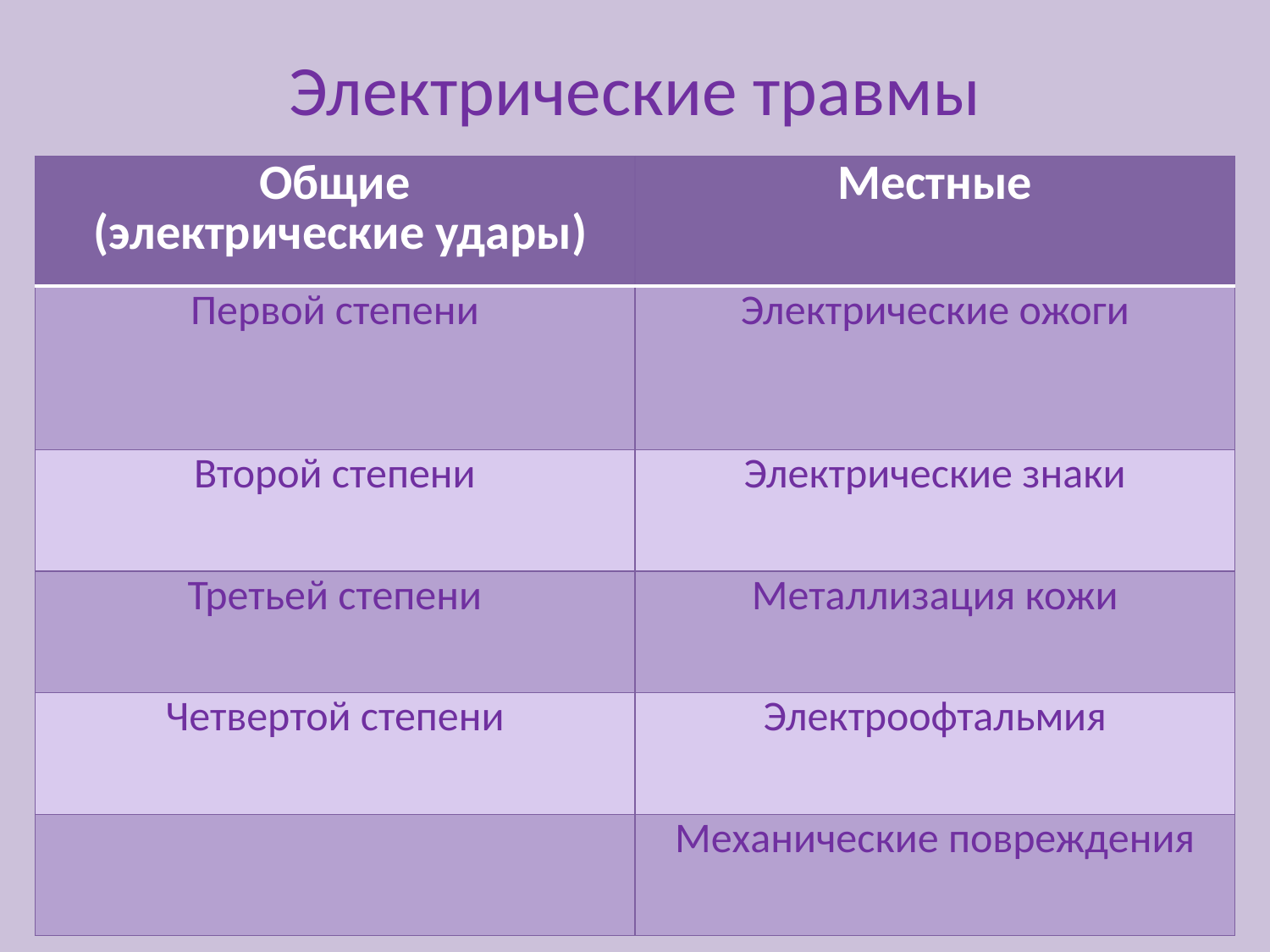

# Электрические травмы
| Общие (электрические удары) | Местные |
| --- | --- |
| Первой степени | Электрические ожоги |
| Второй степени | Электрические знаки |
| Третьей степени | Металлизация кожи |
| Четвертой степени | Электроофтальмия |
|  | Механические повреждения |